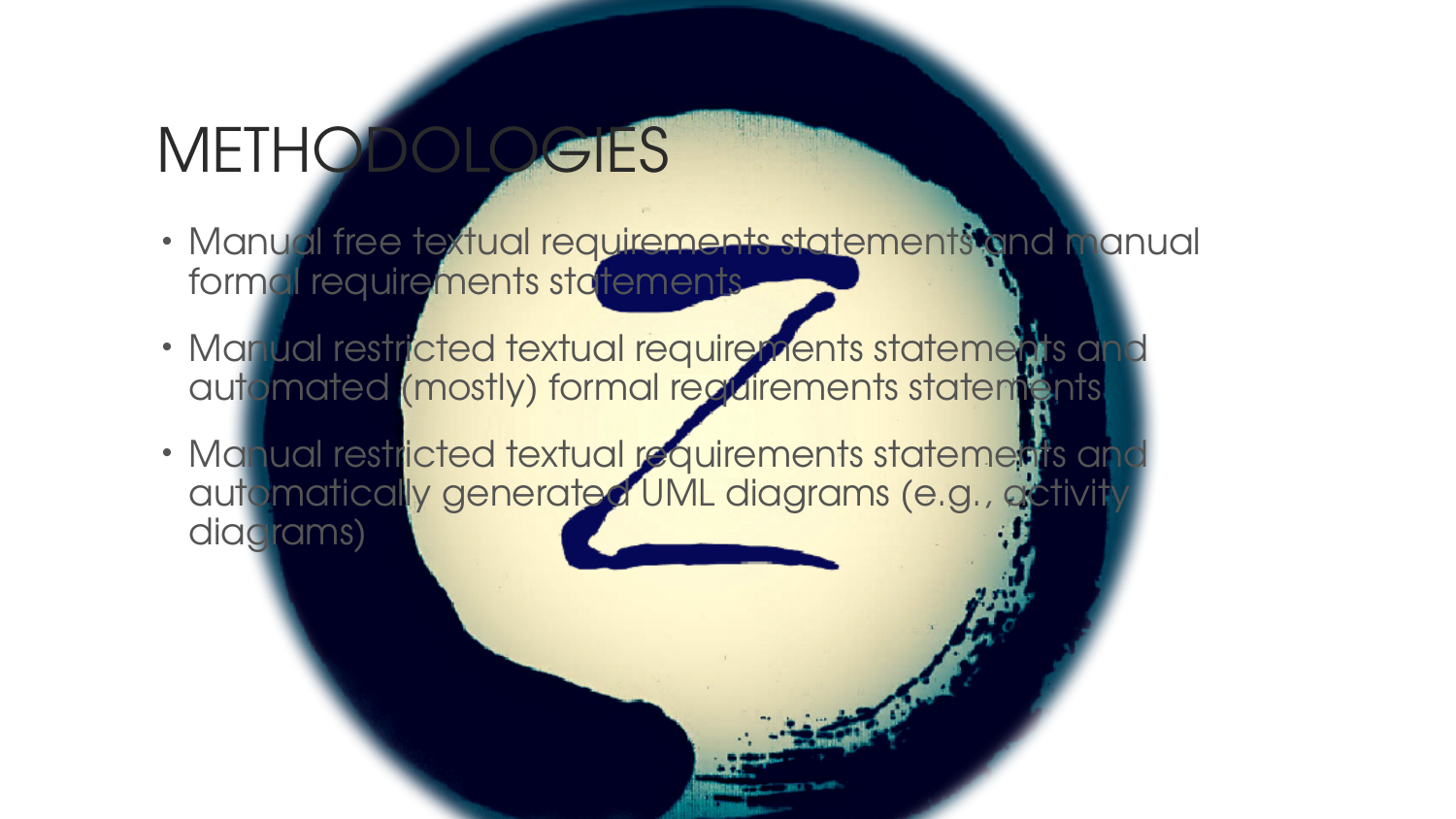

# Methodologies
Manual free textual requirements statements and manual formal requirements statements
Manual restricted textual requirements statements and automated (mostly) formal requirements statements
Manual restricted textual requirements statements and automatically generated UML diagrams (e.g., activity diagrams)